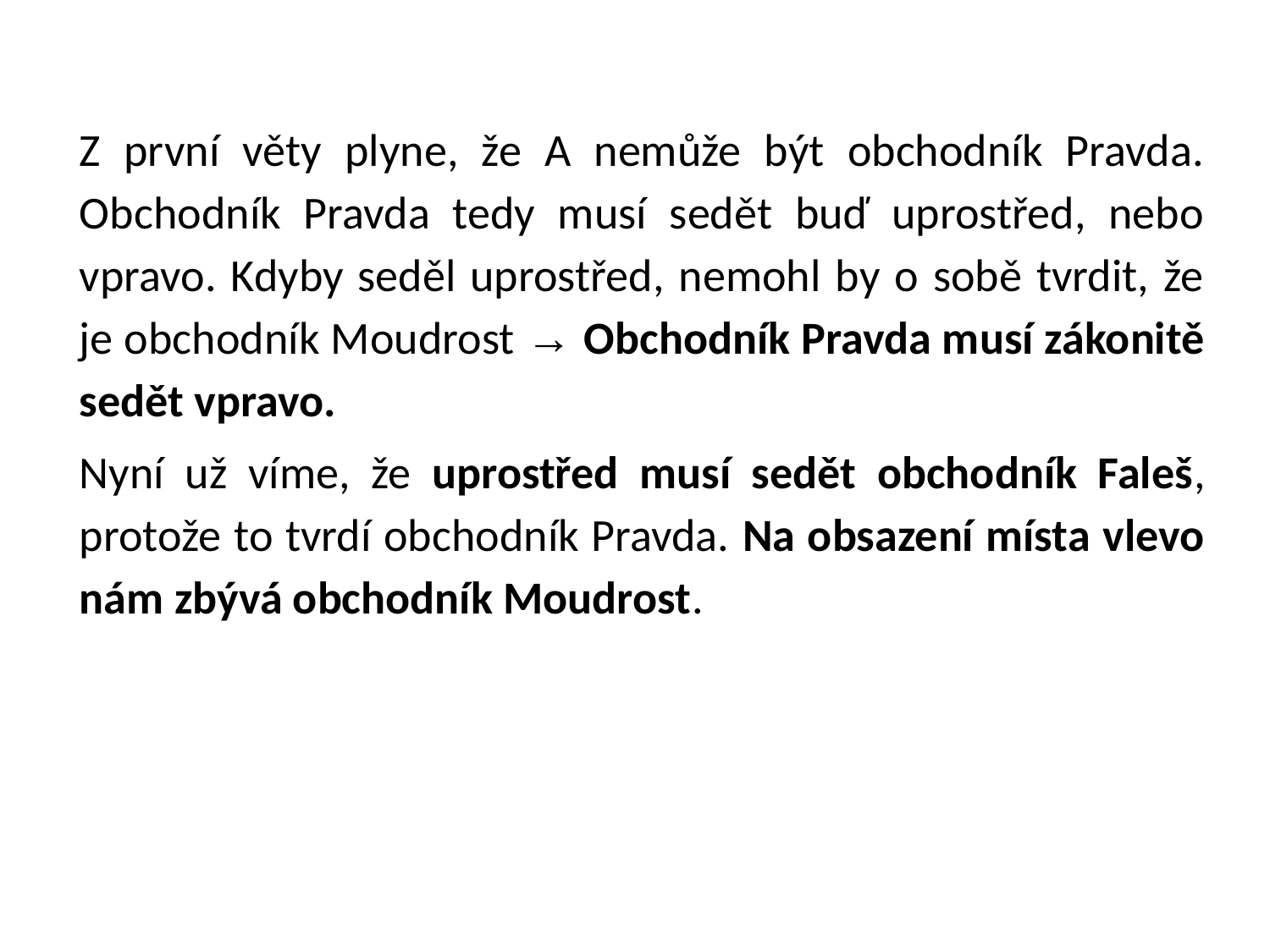

Z první věty plyne, že A nemůže být obchodník Pravda. Obchodník Pravda tedy musí sedět buď uprostřed, nebo vpravo. Kdyby seděl uprostřed, nemohl by o sobě tvrdit, že je obchodník Moudrost → Obchodník Pravda musí zákonitě sedět vpravo.
Nyní už víme, že uprostřed musí sedět obchodník Faleš, protože to tvrdí obchodník Pravda. Na obsazení místa vlevo nám zbývá obchodník Moudrost.